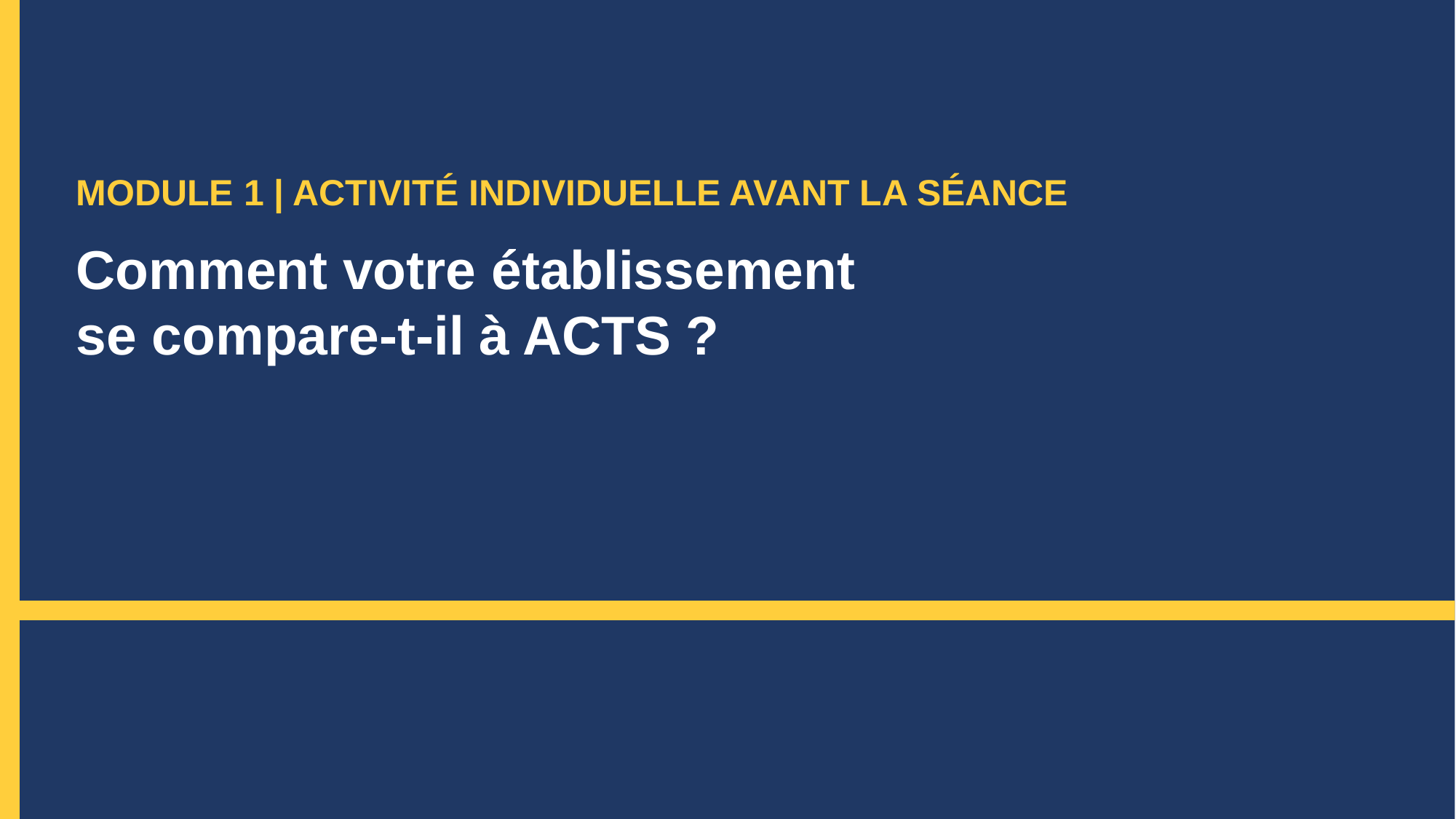

MODULE 1 | ACTIVITÉ INDIVIDUELLE AVANT LA SÉANCE
Comment votre établissement
se compare-t-il à ACTS ?